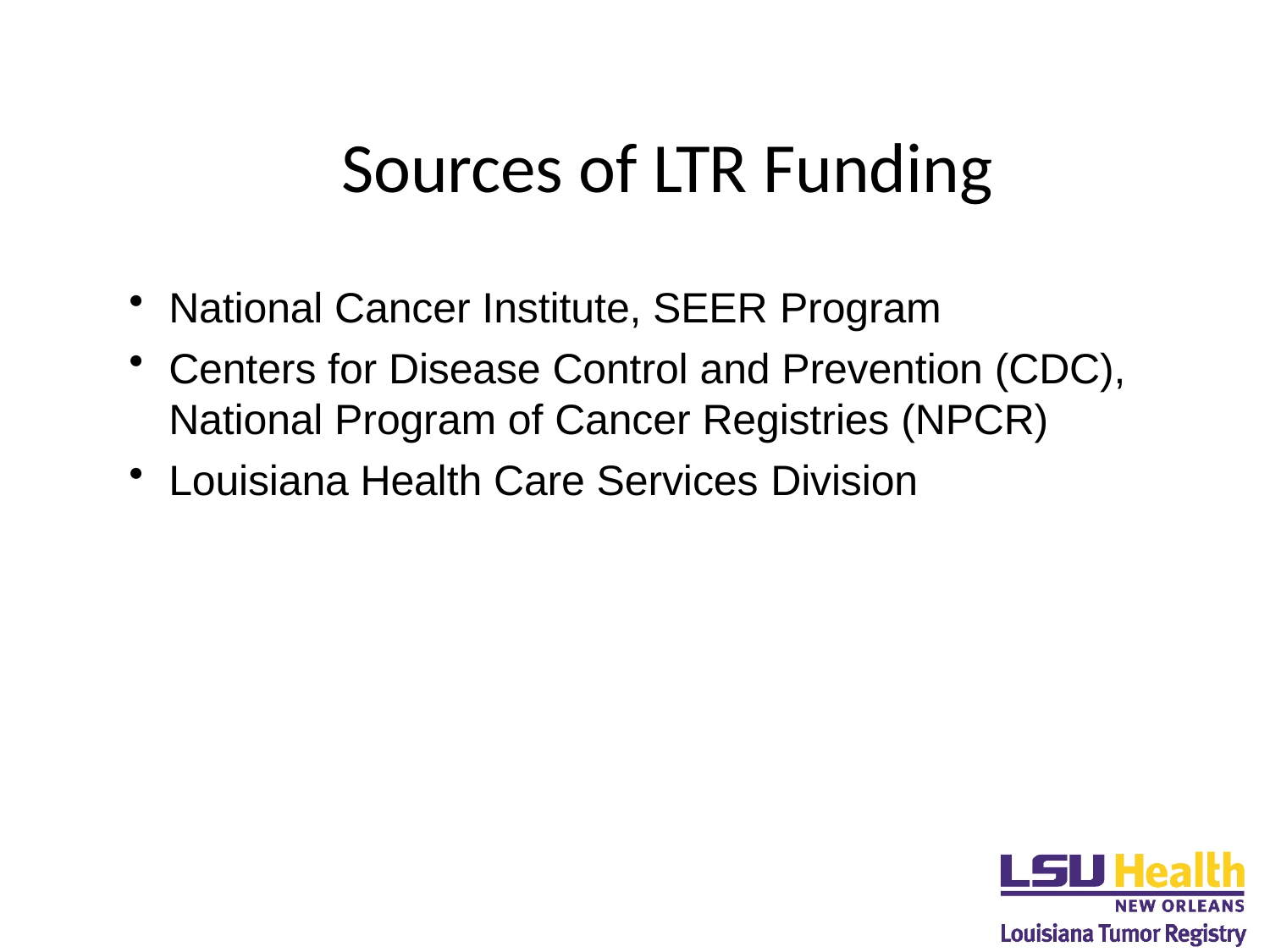

# Sources of LTR Funding
National Cancer Institute, SEER Program
Centers for Disease Control and Prevention (CDC), National Program of Cancer Registries (NPCR)
Louisiana Health Care Services Division